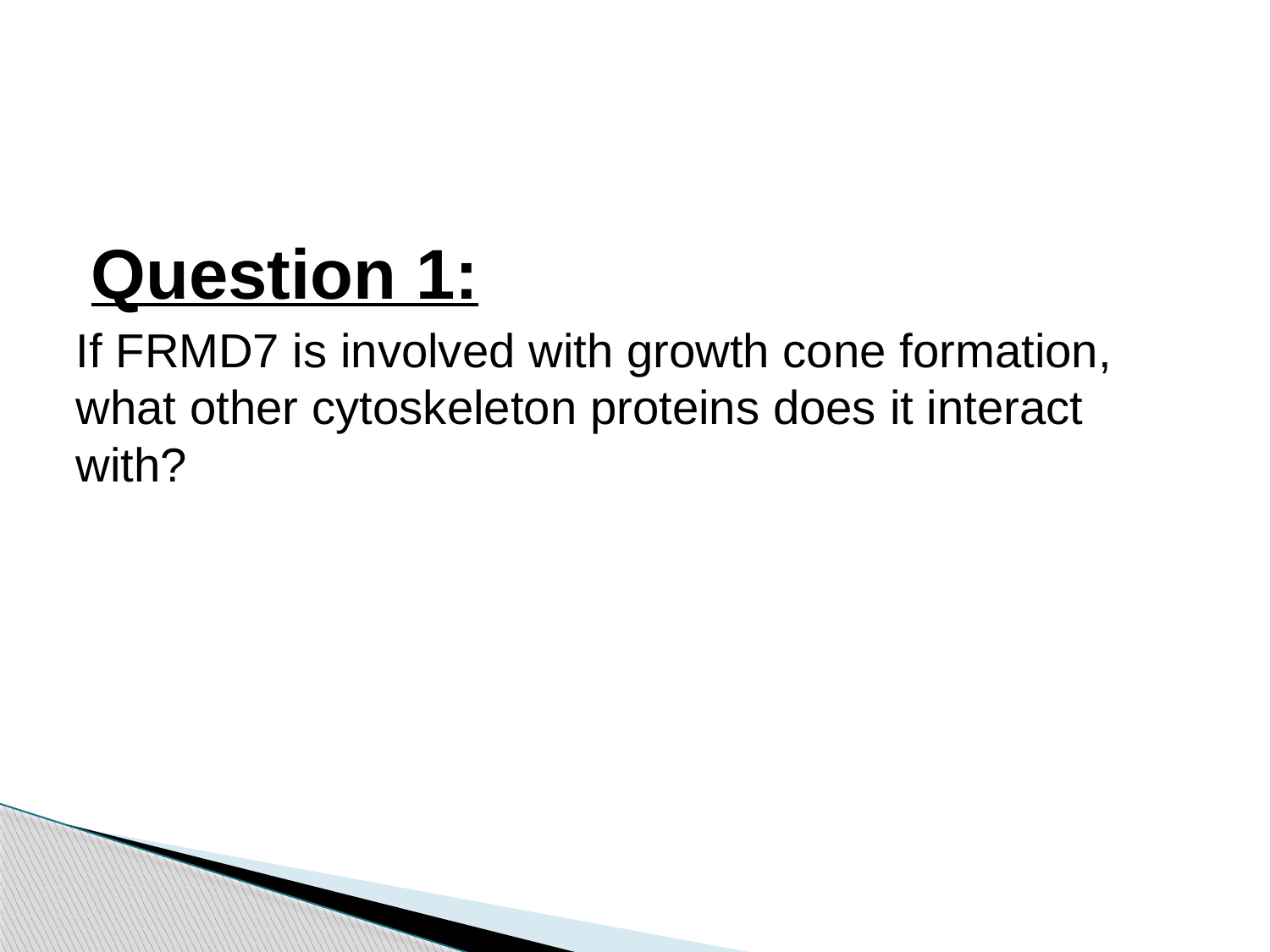

Question 1:
If FRMD7 is involved with growth cone formation, what other cytoskeleton proteins does it interact with?